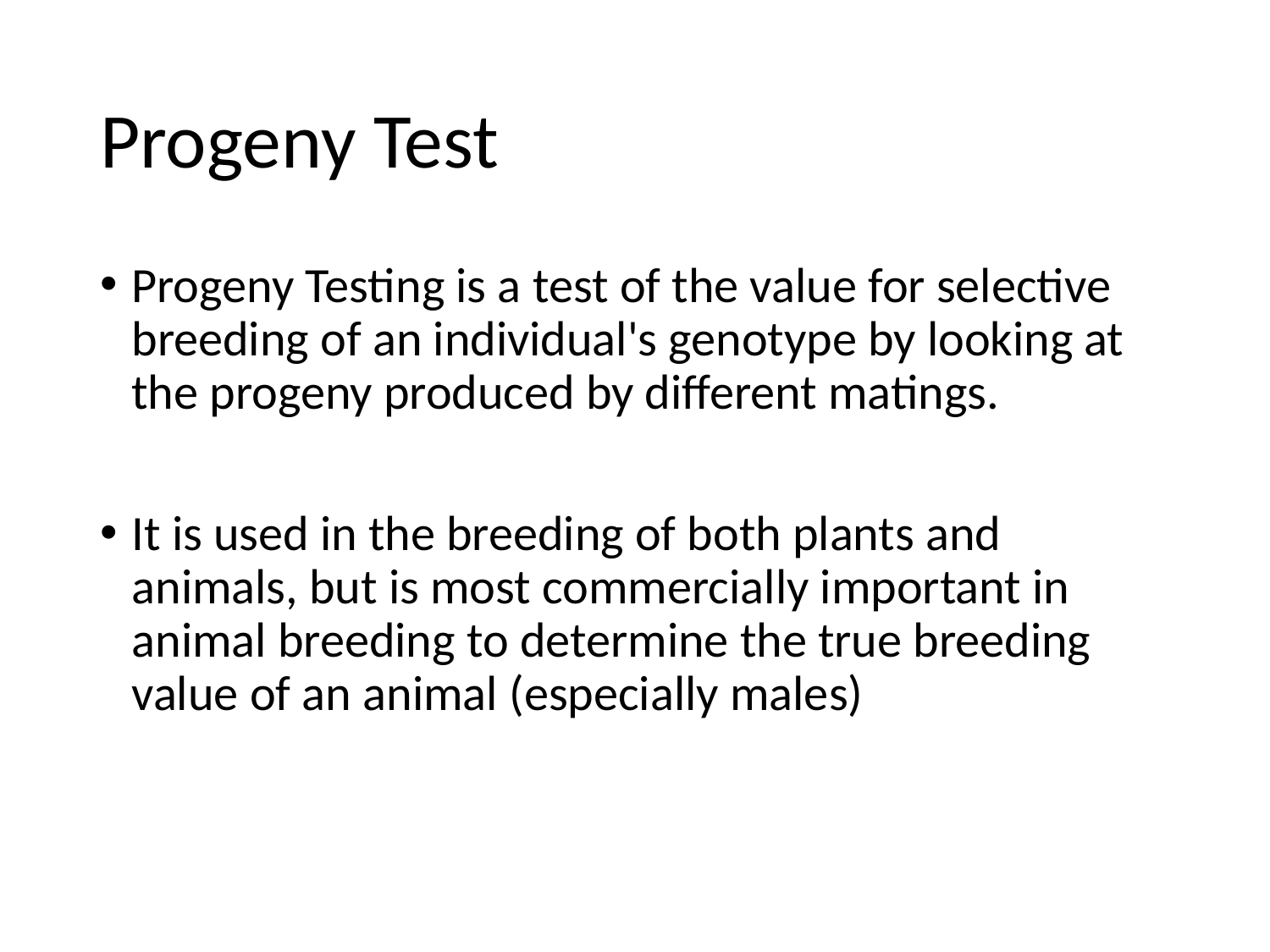

# Progeny Test
Progeny Testing is a test of the value for selective breeding of an individual's genotype by looking at the progeny produced by different matings.

It is used in the breeding of both plants and animals, but is most commercially important in animal breeding to determine the true breeding value of an animal (especially males)